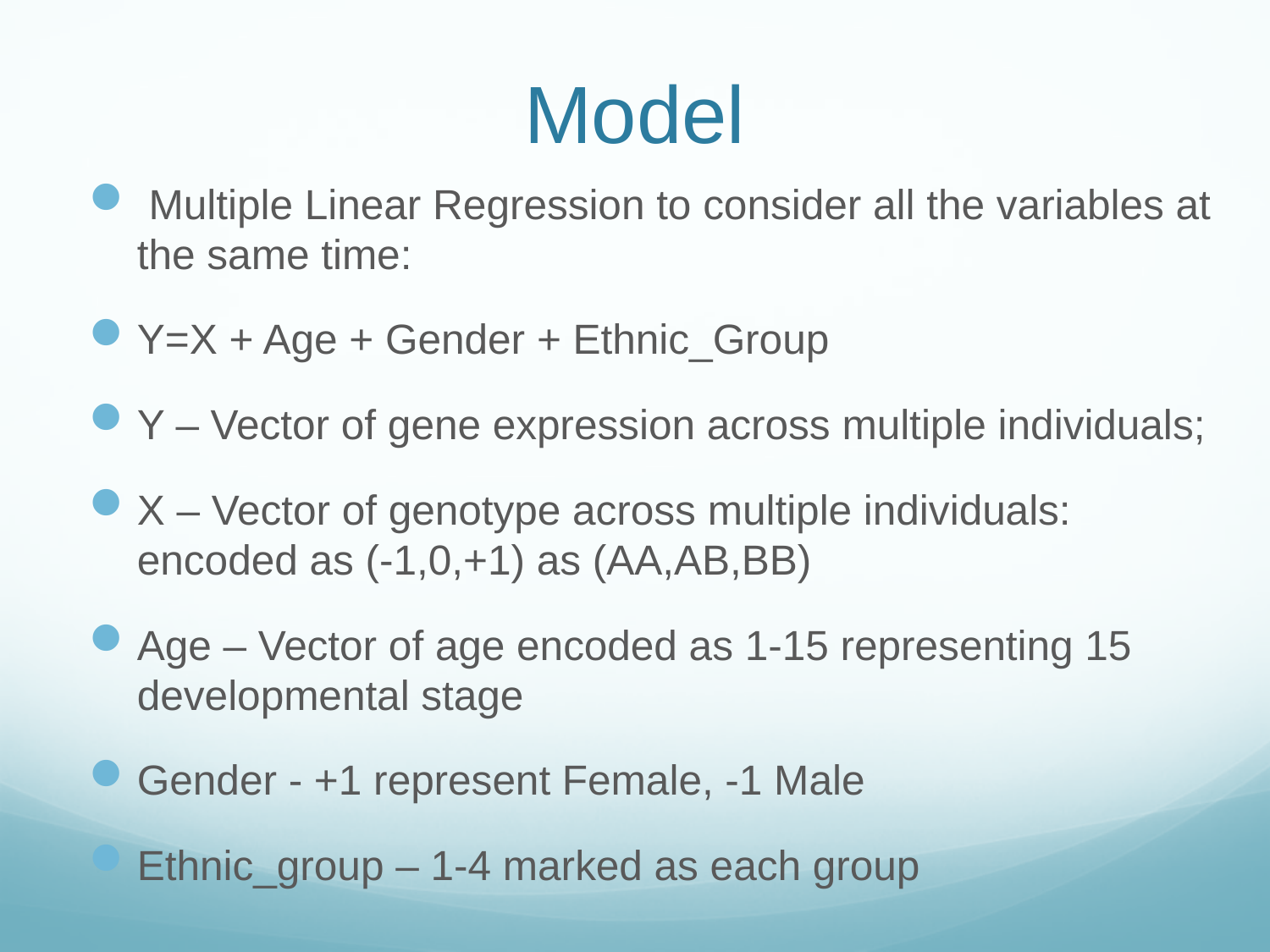

# Model
 Multiple Linear Regression to consider all the variables at the same time:
Y=X + Age + Gender + Ethnic_Group
Y – Vector of gene expression across multiple individuals;
X – Vector of genotype across multiple individuals: encoded as (-1,0,+1) as (AA,AB,BB)
Age – Vector of age encoded as 1-15 representing 15 developmental stage
Gender - +1 represent Female, -1 Male
Ethnic_group – 1-4 marked as each group